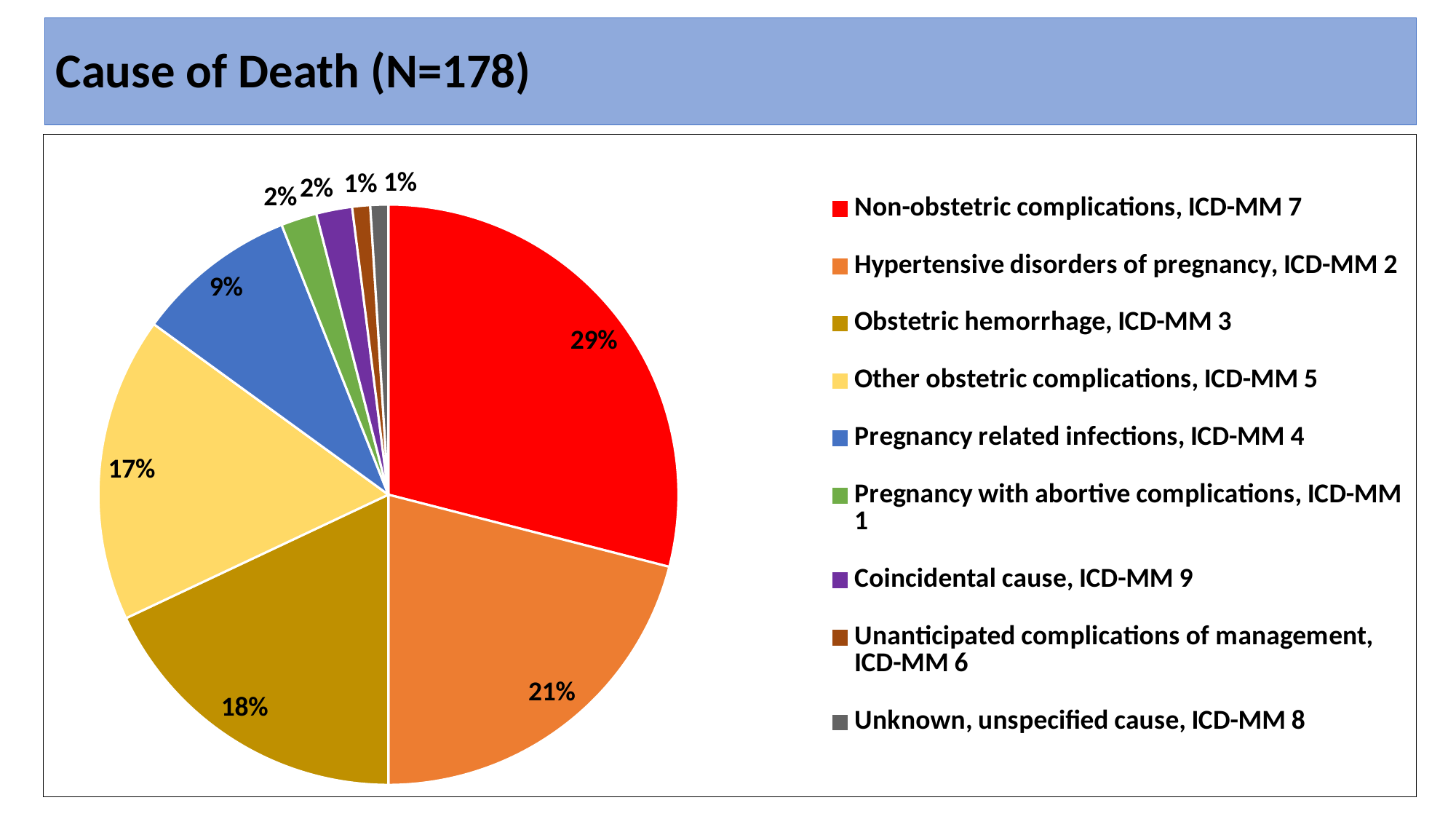

Cause of Death (N=178)

### Chart

| Category | 2078/79 (%) |
|---|---|
| Non-obstetric complications, ICD-MM 7 | 0.29 |
| Hypertensive disorders of pregnancy, ICD-MM 2 | 0.21 |
| Obstetric hemorrhage, ICD-MM 3 | 0.18 |
| Other obstetric complications, ICD-MM 5 | 0.17 |
| Pregnancy related infections, ICD-MM 4 | 0.09 |
| Pregnancy with abortive complications, ICD-MM 1 | 0.02 |
| Coincidental cause, ICD-MM 9 | 0.02 |
| Unanticipated complications of management, ICD-MM 6 | 0.01 |
| Unknown, unspecified cause, ICD-MM 8 | 0.01 |